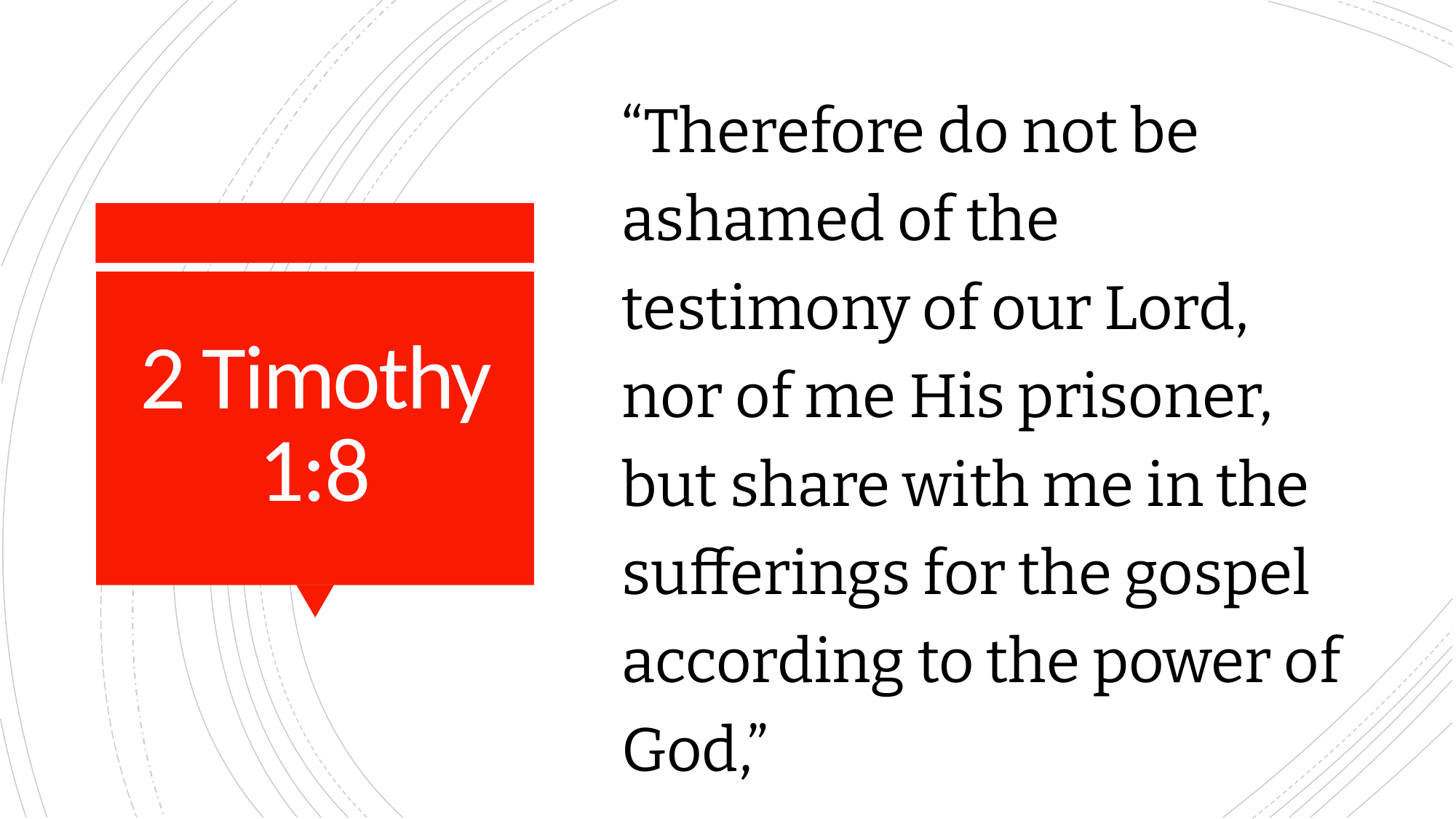

“Therefore do not be ashamed of the testimony of our Lord, nor of me His prisoner, but share with me in the sufferings for the gospel according to the power of God,”
# 2 Timothy 1:8